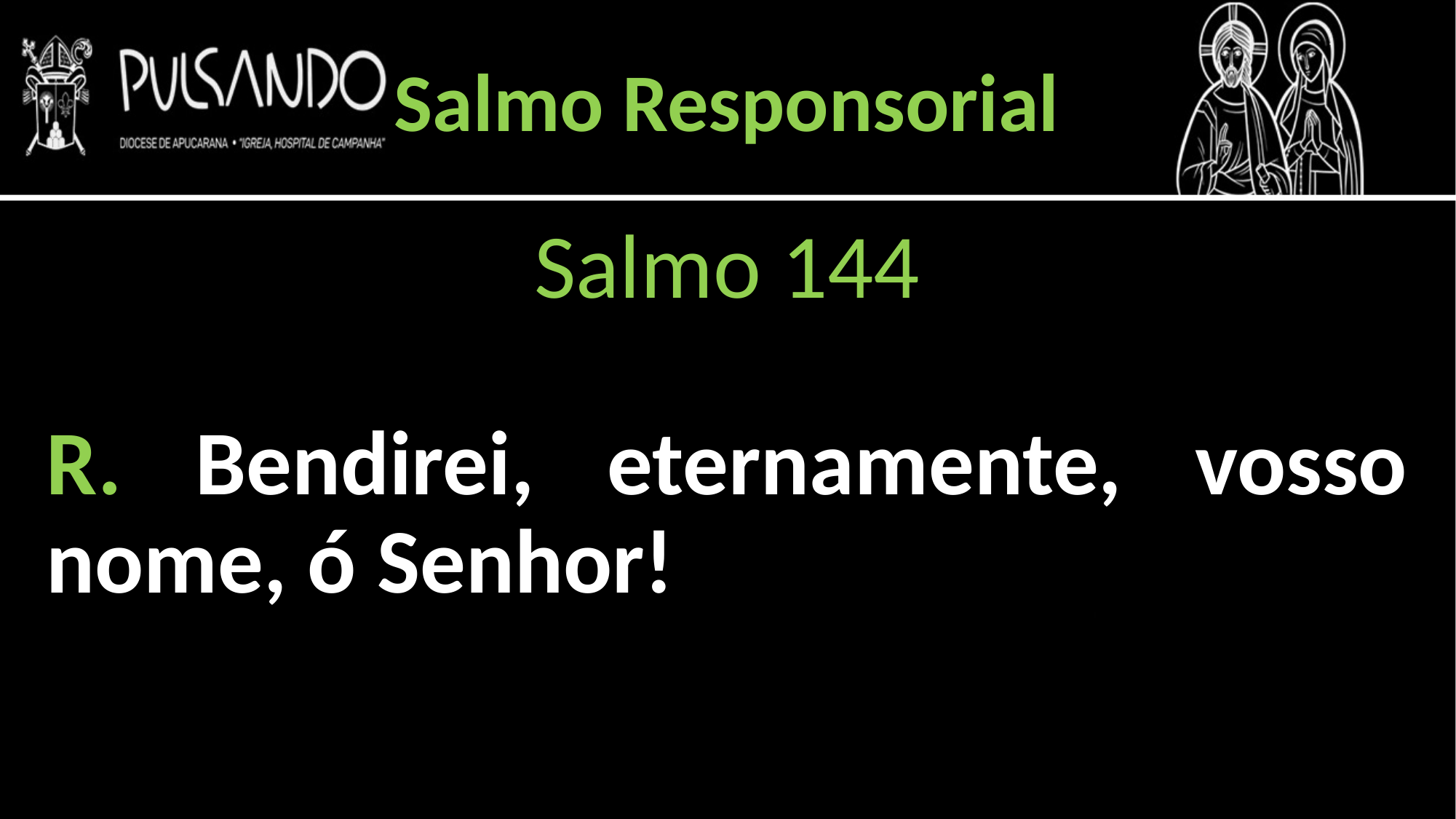

Salmo Responsorial
Salmo 144

R. Bendirei, eternamente, vosso nome, ó Senhor!